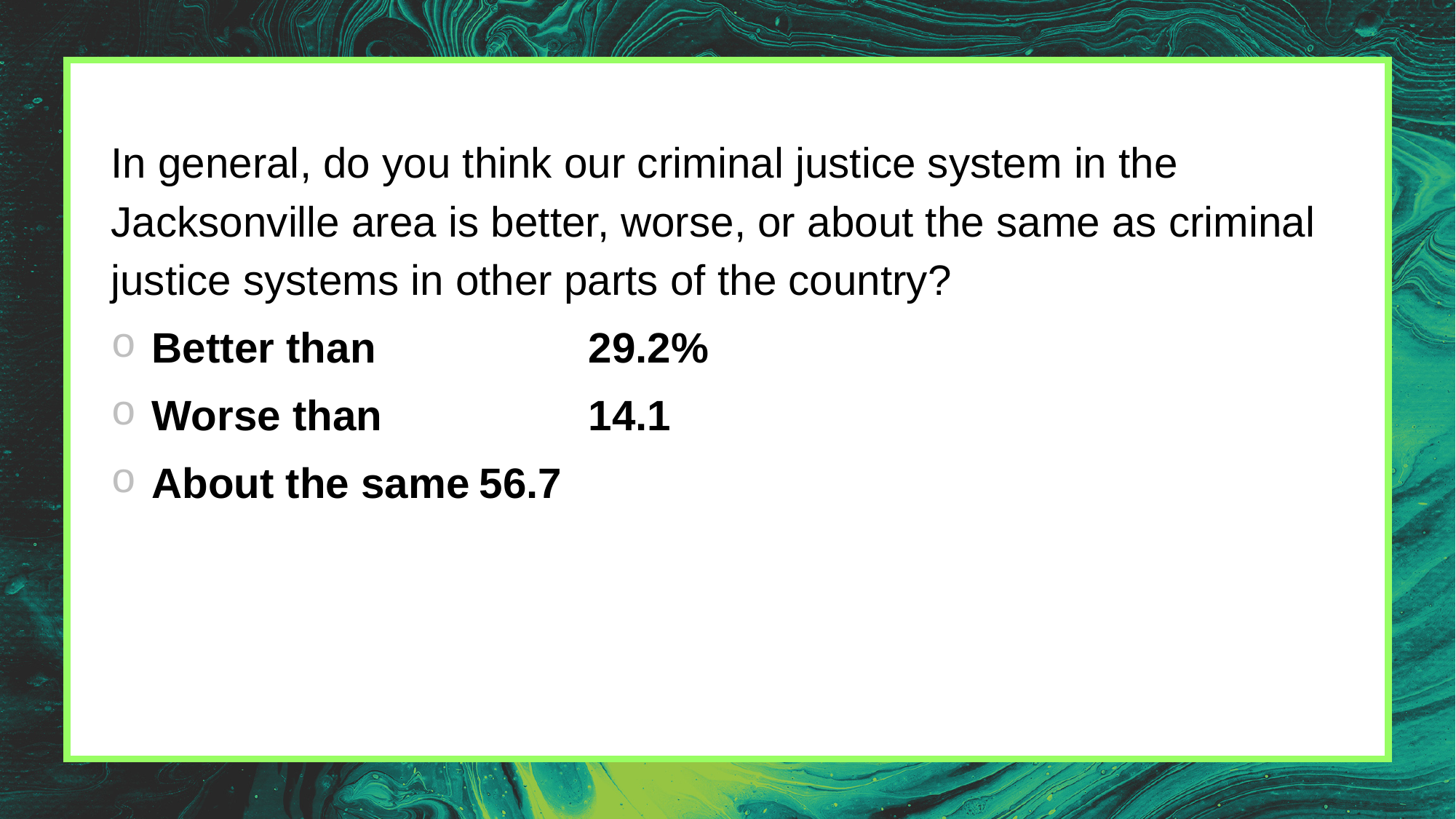

#
In general, do you think our criminal justice system in the Jacksonville area is better, worse, or about the same as criminal justice systems in other parts of the country?
Better than		29.2%
Worse than		14.1
About the same	56.7